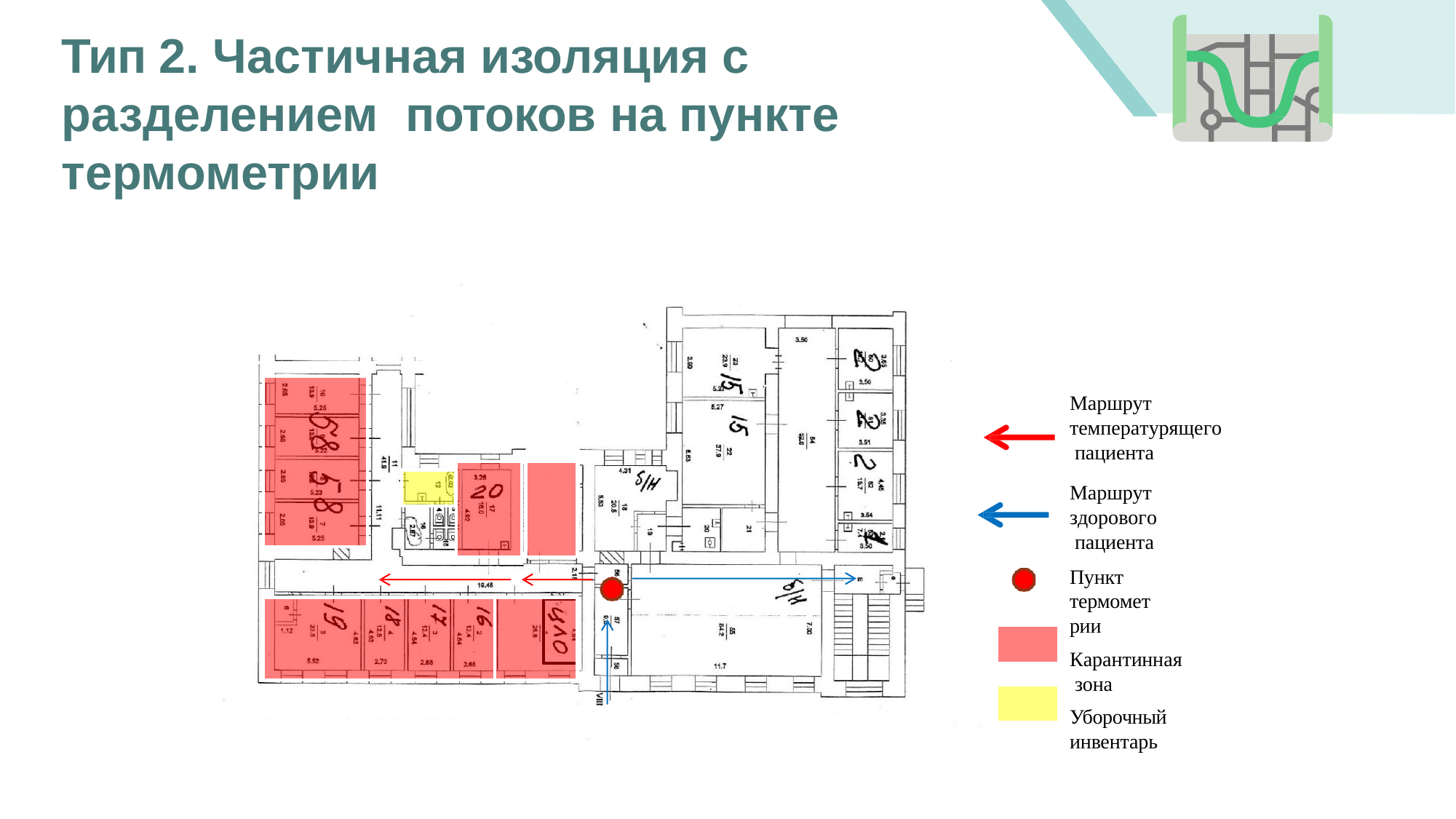

# Тип 2. Частичная изоляция с разделением  потоков на пункте термометрии

Маршрут
температурящего  пациента
Маршрут  здорового  пациента
Пункт
термометрии
Карантинная  зона
Уборочный
инвентарь